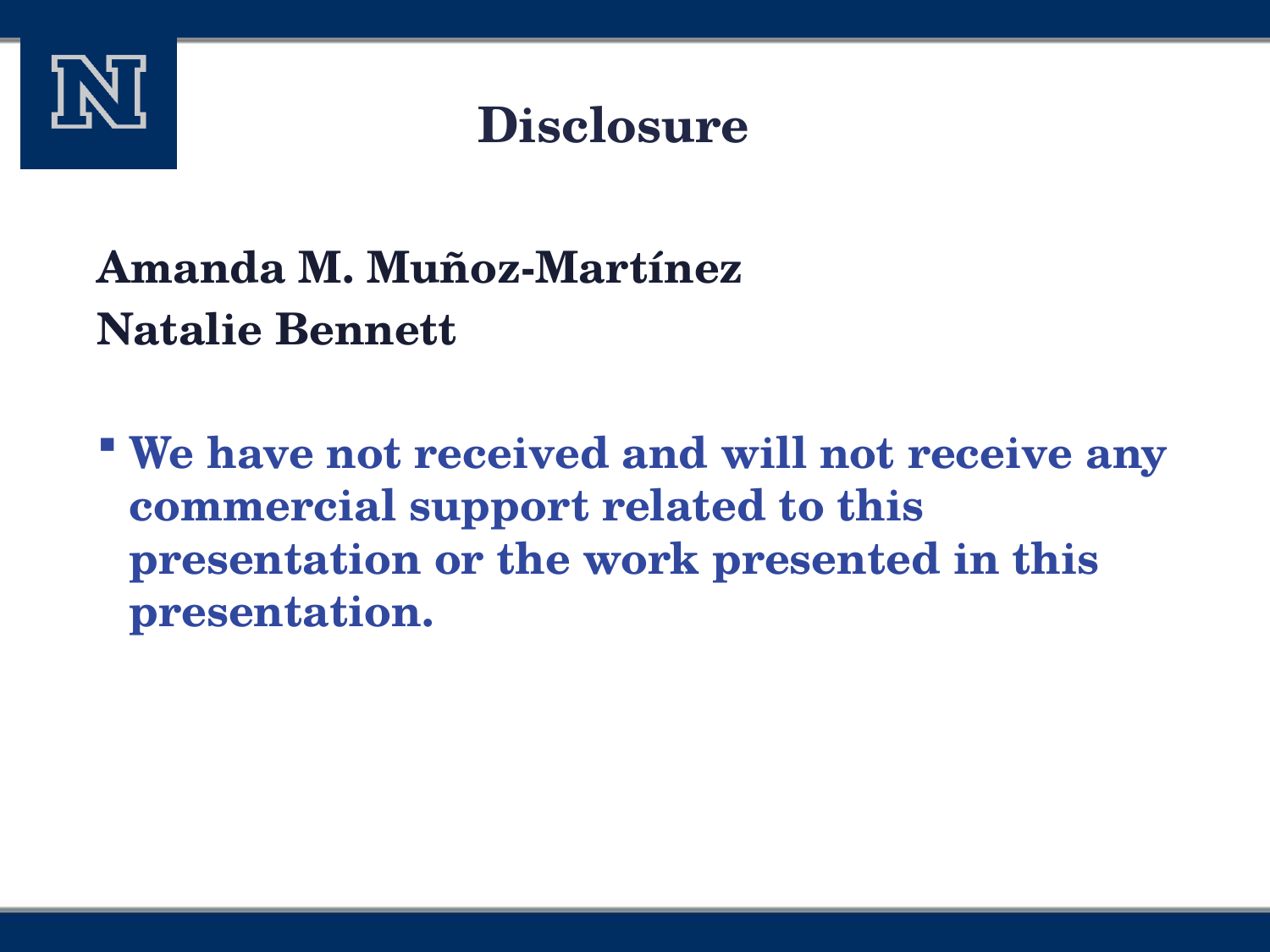

# Disclosure
Amanda M. Muñoz-Martínez
Natalie Bennett

We have not received and will not receive any commercial support related to this presentation or the work presented in this presentation.